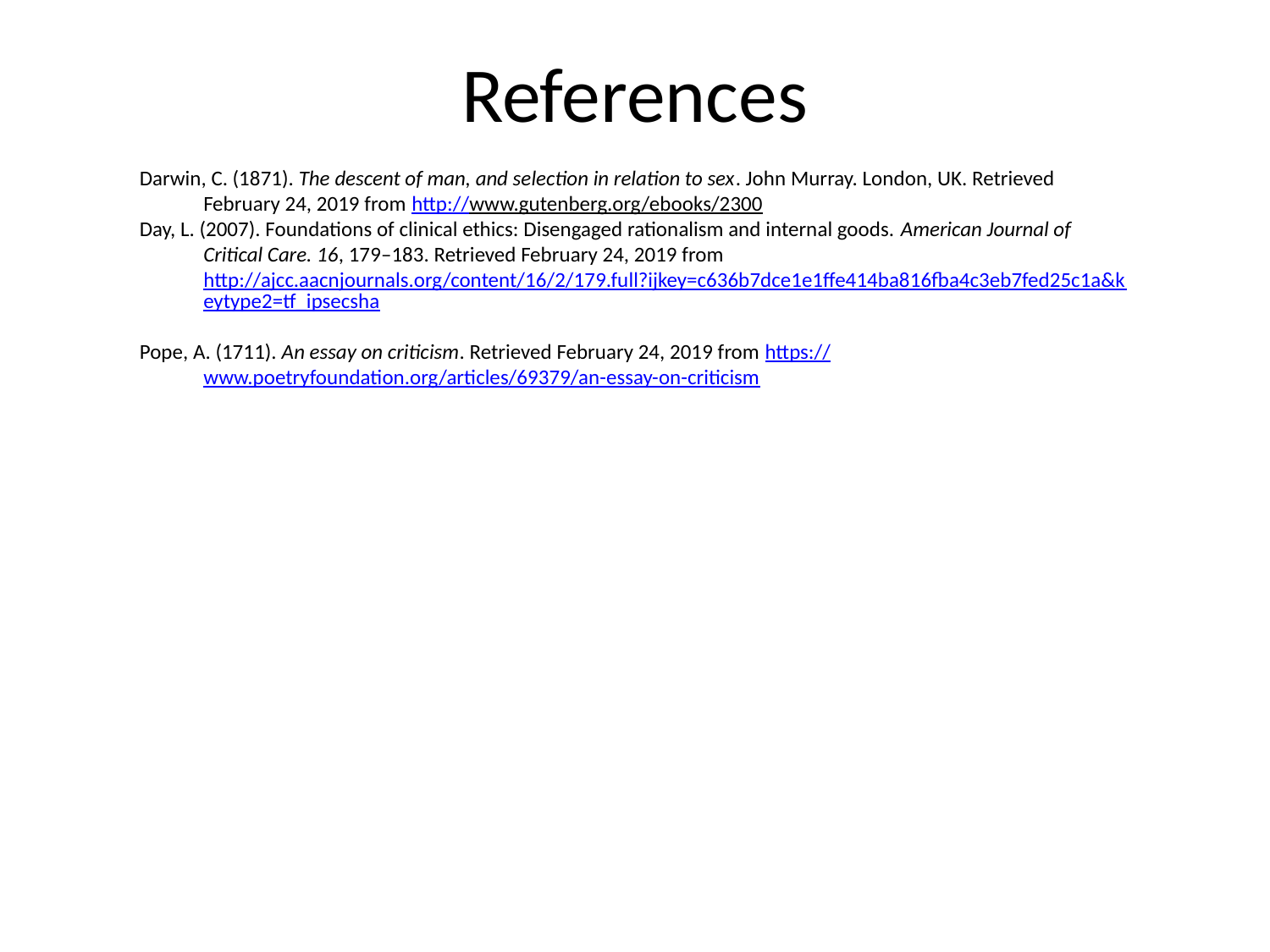

References
Darwin, C. (1871). The descent of man, and selection in relation to sex. John Murray. London, UK. Retrieved February 24, 2019 from http://www.gutenberg.org/ebooks/2300
Day, L. (2007). Foundations of clinical ethics: Disengaged rationalism and internal goods. American Journal of Critical Care. 16, 179–183. Retrieved February 24, 2019 from http://ajcc.aacnjournals.org/content/16/2/179.full?ijkey=c636b7dce1e1ffe414ba816fba4c3eb7fed25c1a&keytype2=tf_ipsecsha
Pope, A. (1711). An essay on criticism. Retrieved February 24, 2019 from https://www.poetryfoundation.org/articles/69379/an-essay-on-criticism